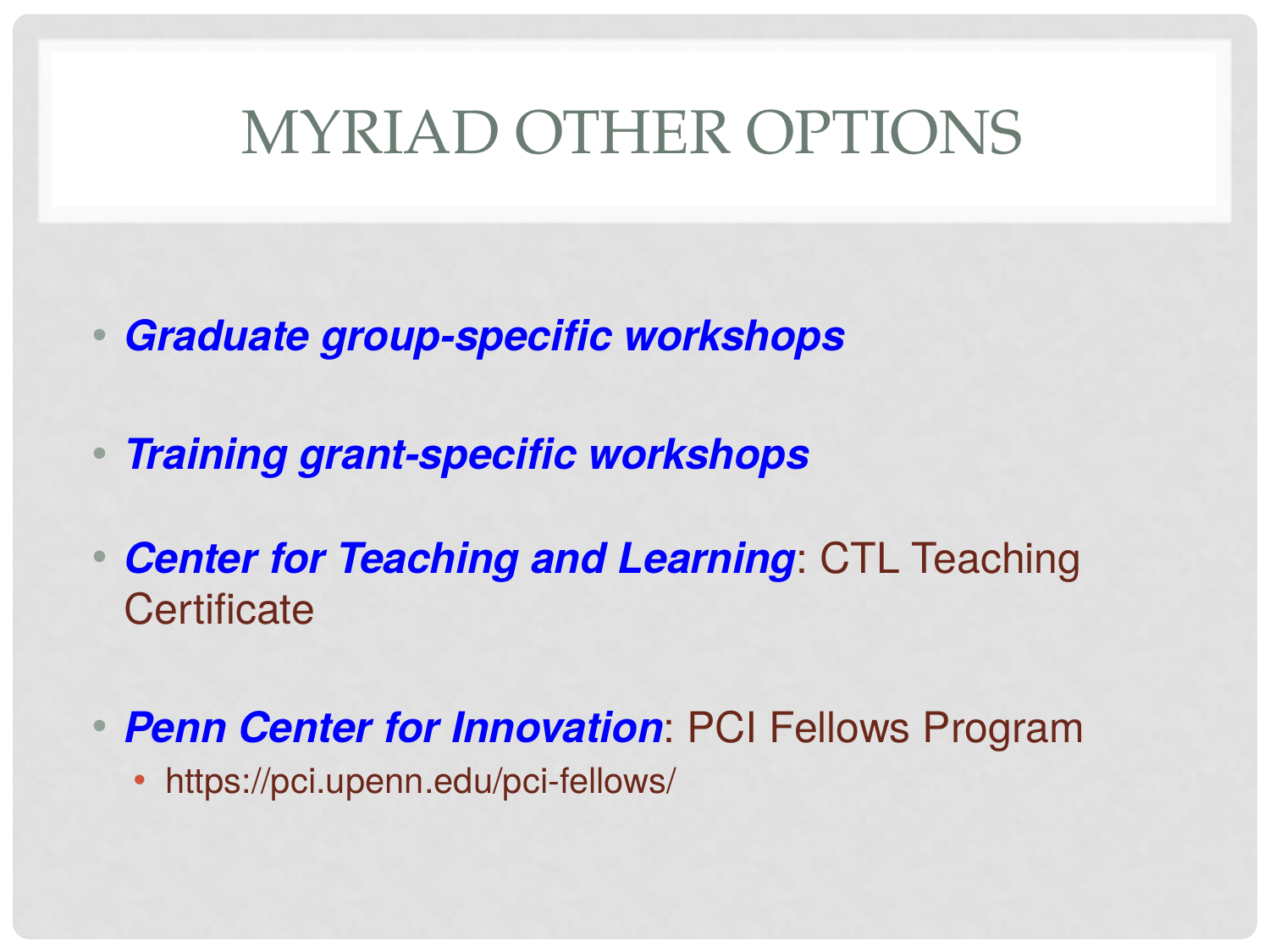

# MyriaD other Options

Graduate group-specific workshops

Training grant-specific workshops

Center for Teaching and Learning: CTL Teaching Certificate

Penn Center for Innovation: PCI Fellows Program
https://pci.upenn.edu/pci-fellows/